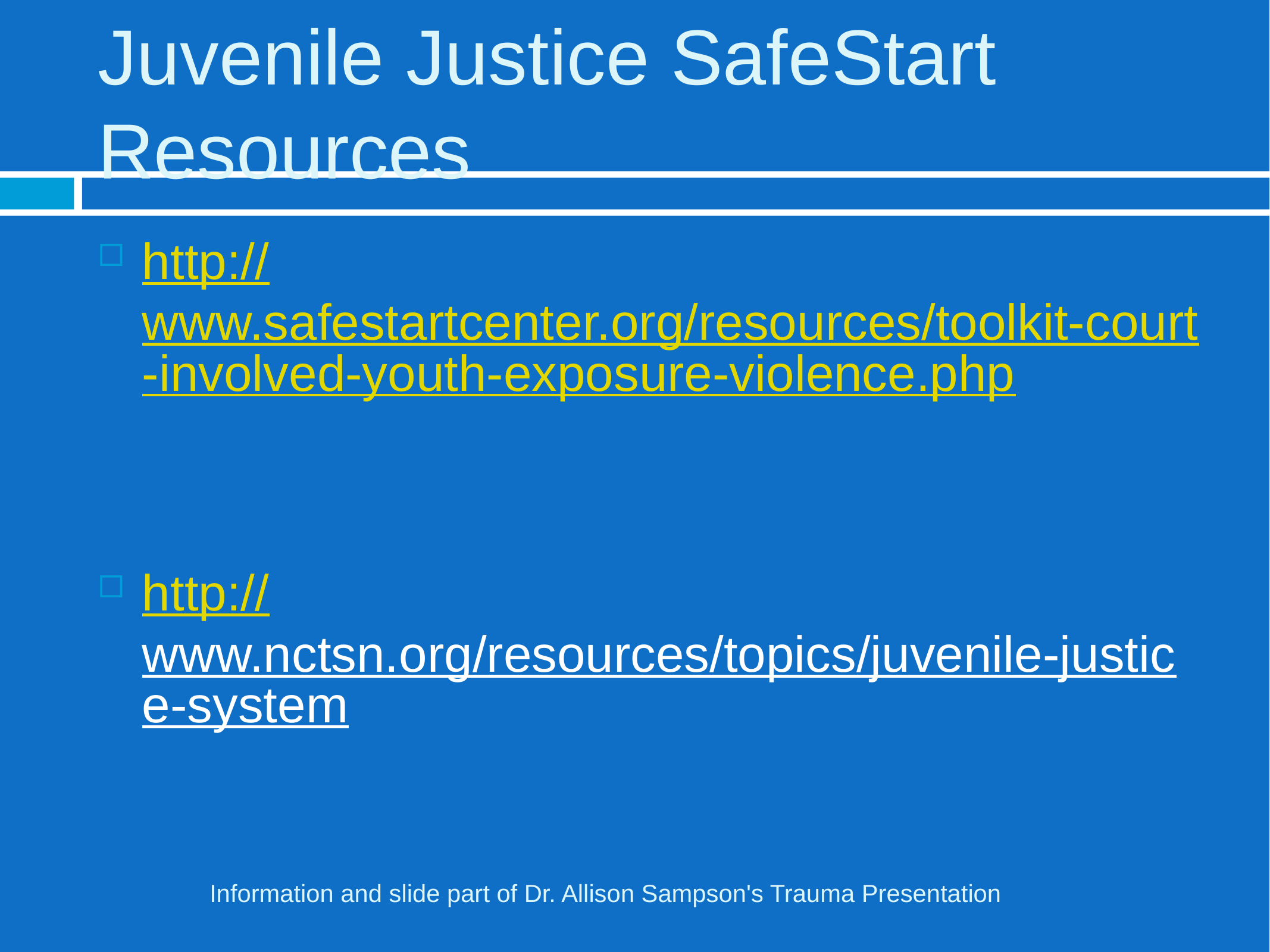

# Juvenile Justice SafeStart Resources
http://www.safestartcenter.org/resources/toolkit-court-involved-youth-exposure-violence.php

http://www.nctsn.org/resources/topics/juvenile-justice-system

Information and slide part of Dr. Allison Sampson's Trauma Presentation